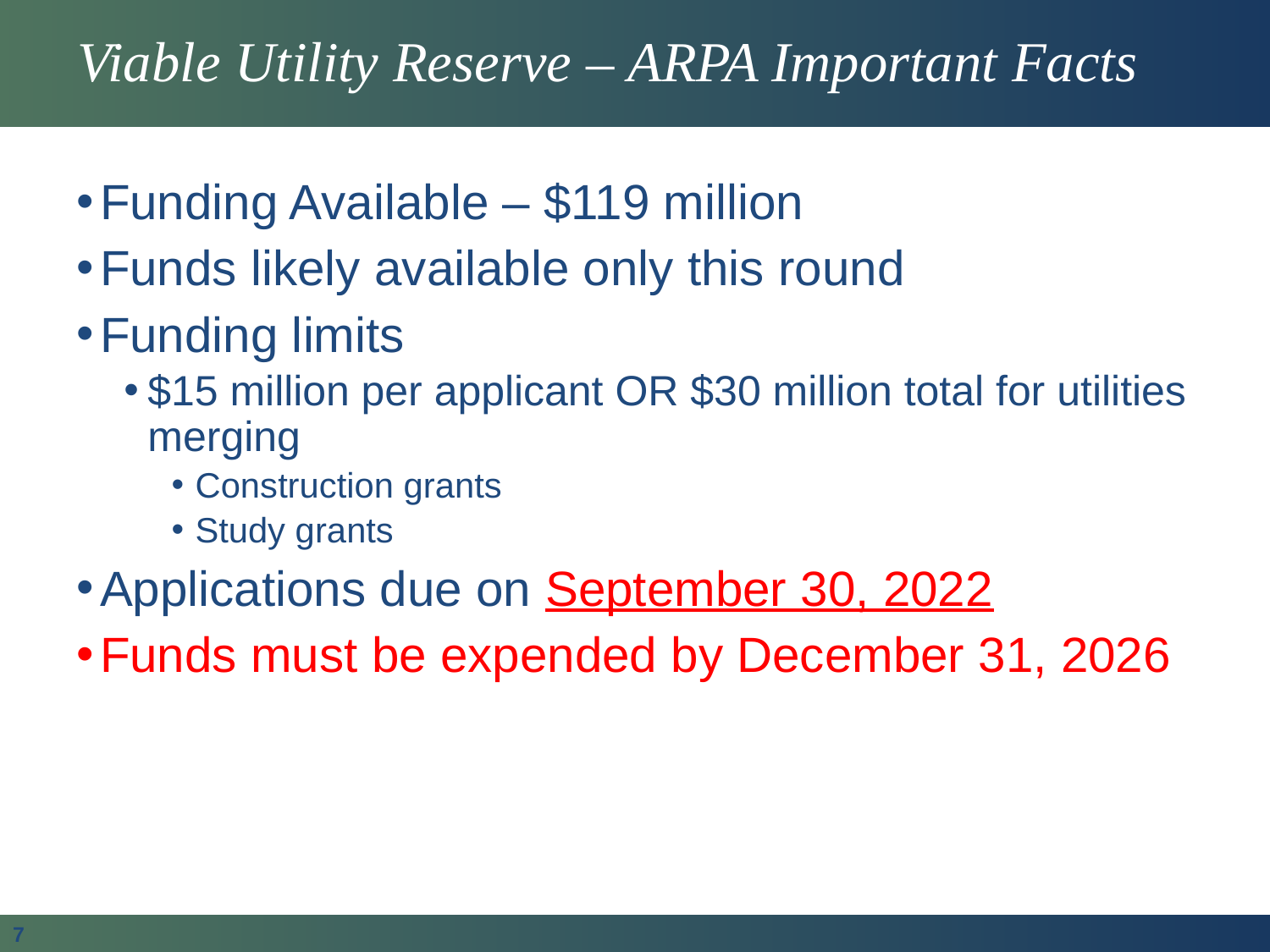

# Viable Utility Reserve – ARPA Important Facts
Funding Available – $119 million
Funds likely available only this round
Funding limits
$15 million per applicant OR $30 million total for utilities merging
Construction grants
Study grants
Applications due on September 30, 2022
Funds must be expended by December 31, 2026

7